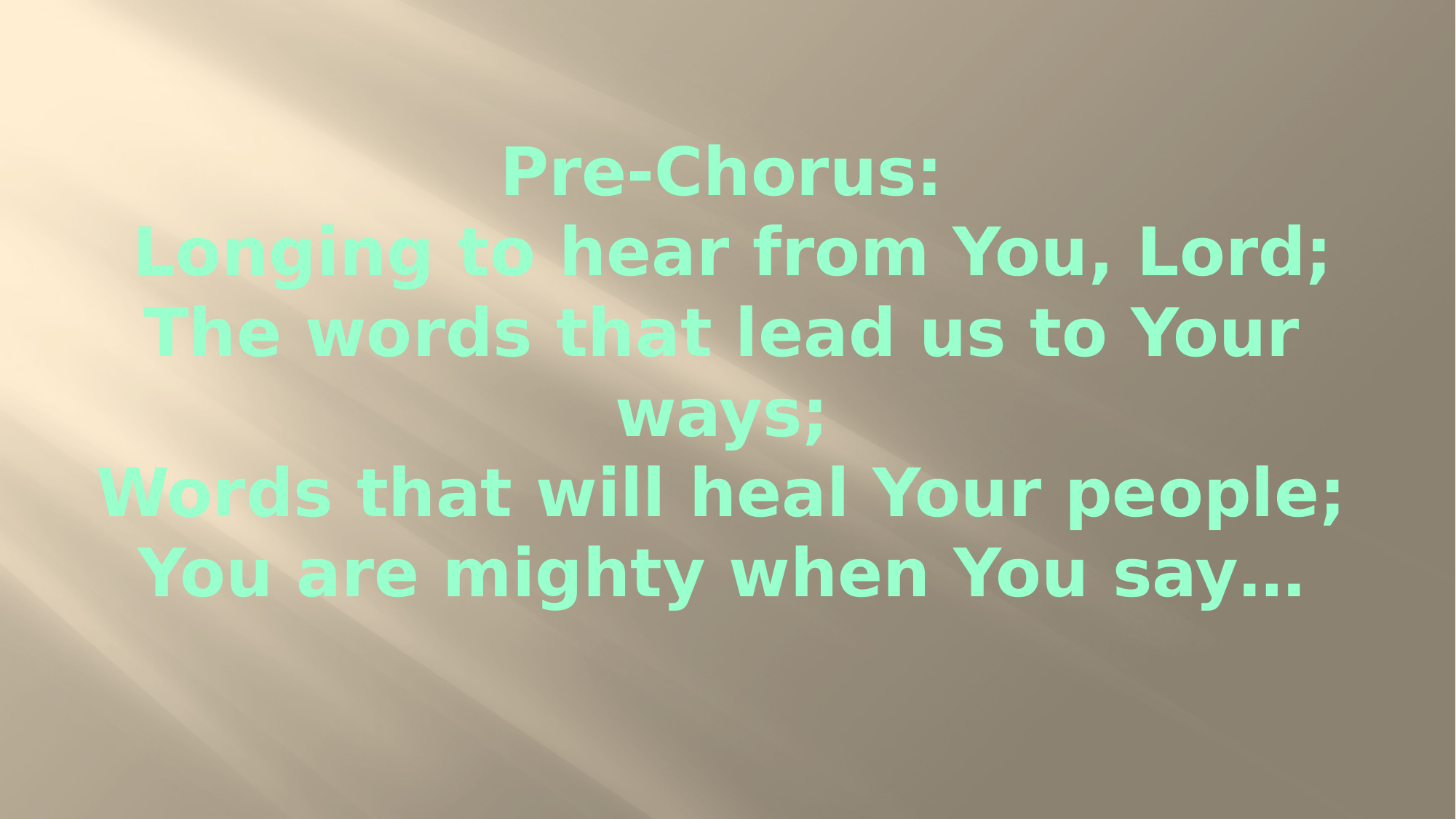

# Pre-Chorus: Longing to hear from You, Lord; The words that lead us to Your ways; Words that will heal Your people; You are mighty when You say…